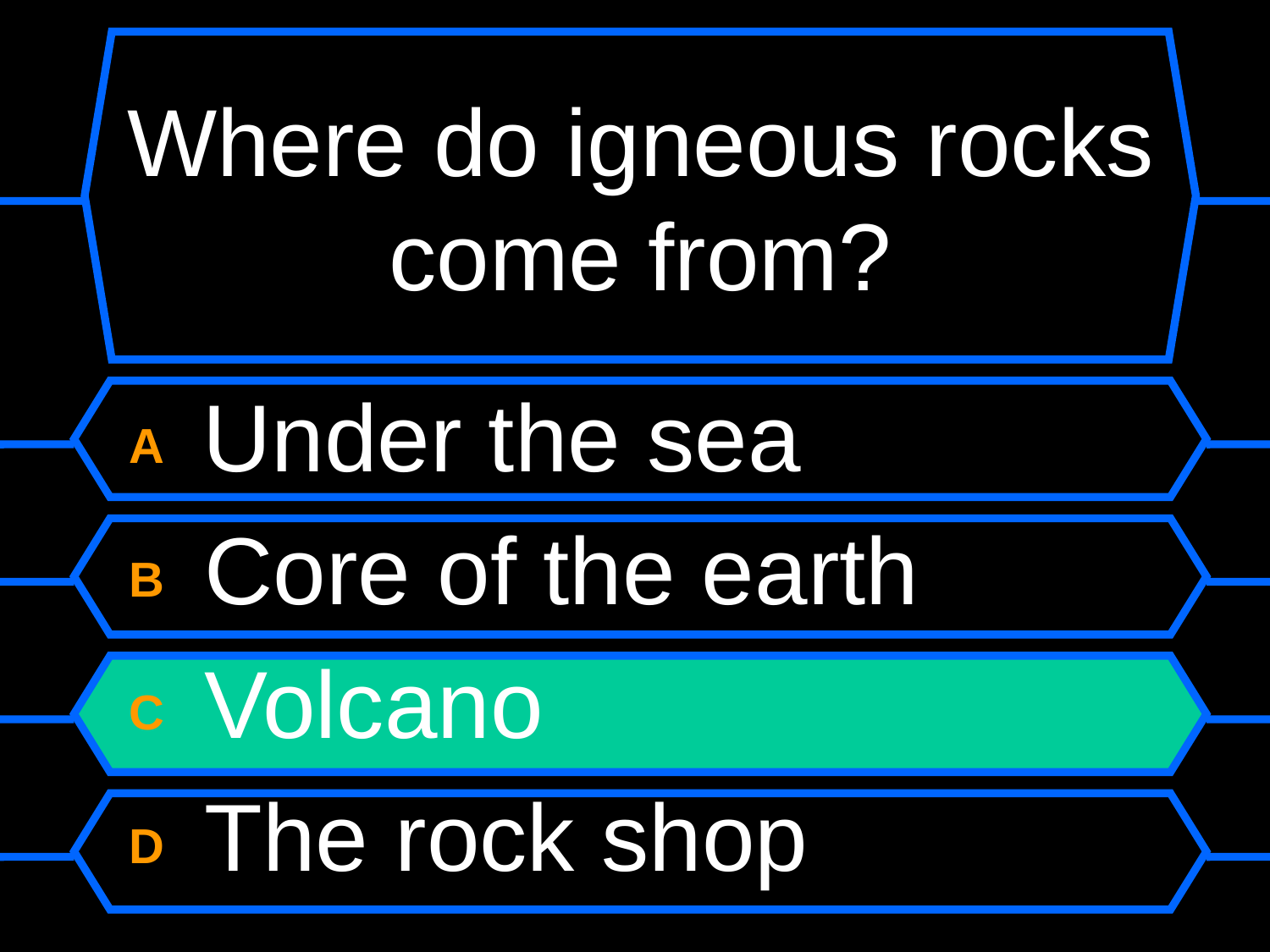

# Where do igneous rocks come from?

A  Under the sea
B  Core of the earth
C  Volcano
D  The rock shop